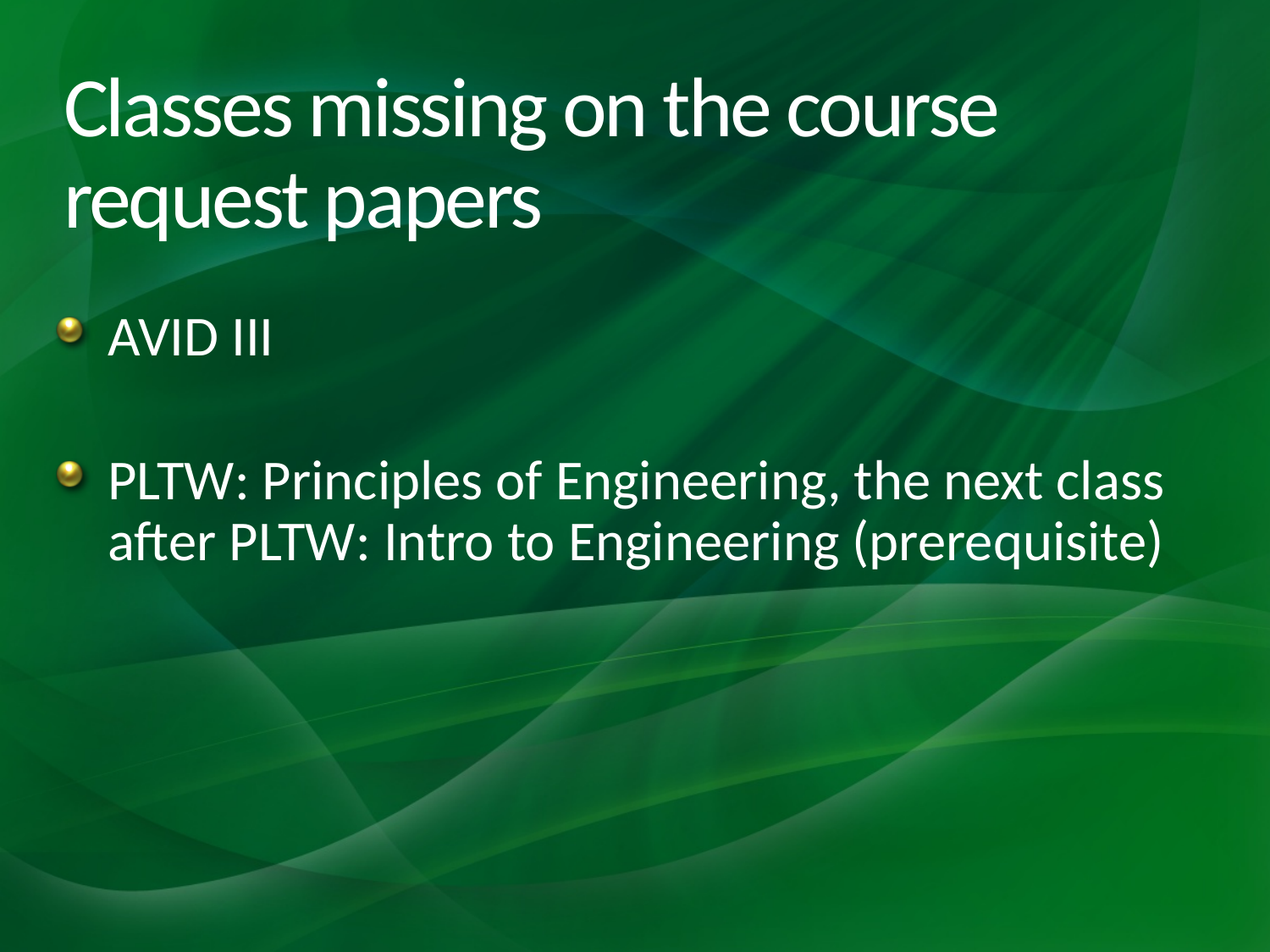

# Classes missing on the course request papers
AVID III

PLTW: Principles of Engineering, the next class after PLTW: Intro to Engineering (prerequisite)